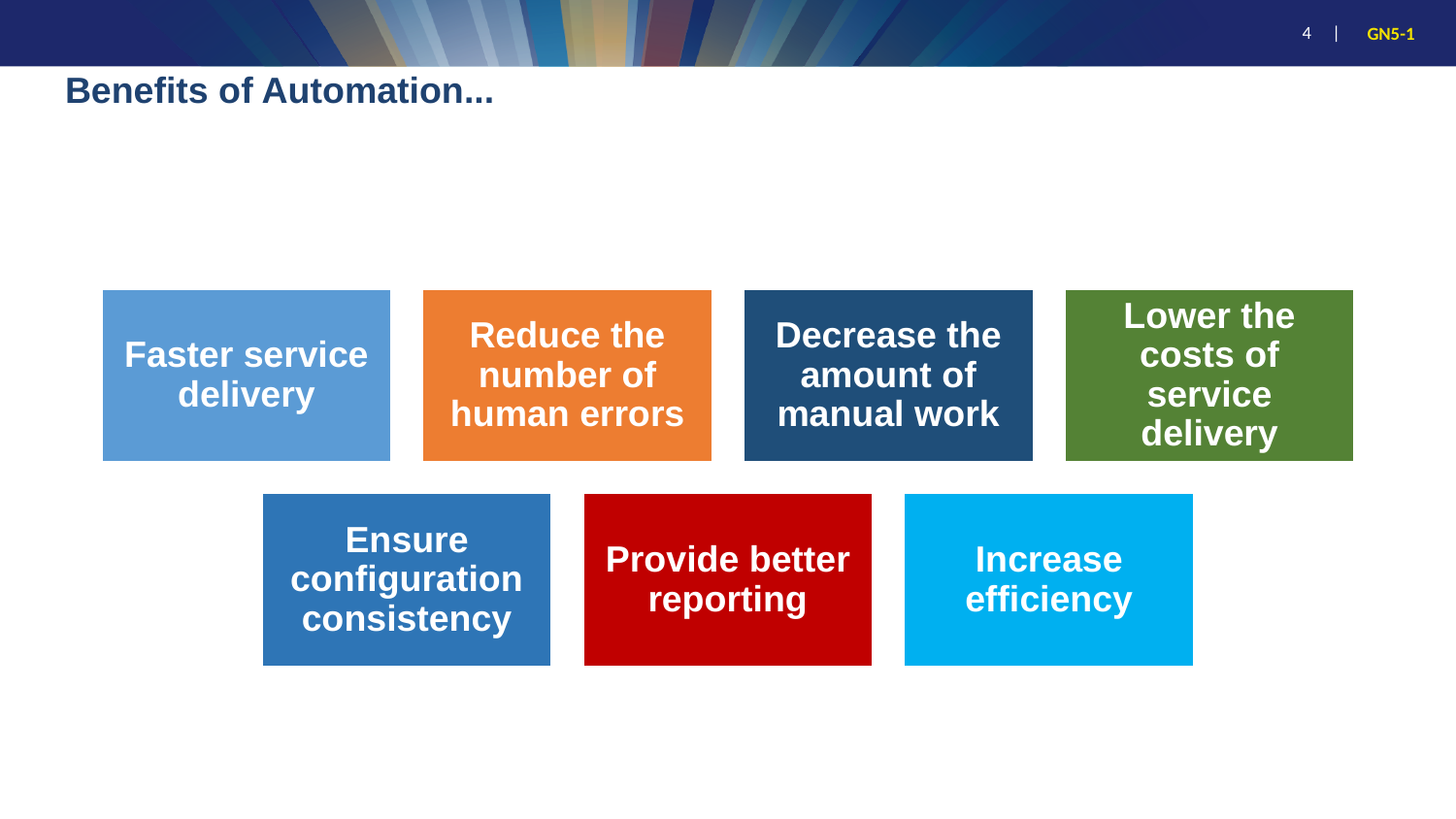

# Benefits of Automation...
Faster service delivery
Reduce the number of human errors
Decrease the amount of manual work
Lower the costs of service delivery
Ensure configuration consistency
Provide better reporting
Increase efficiency
4